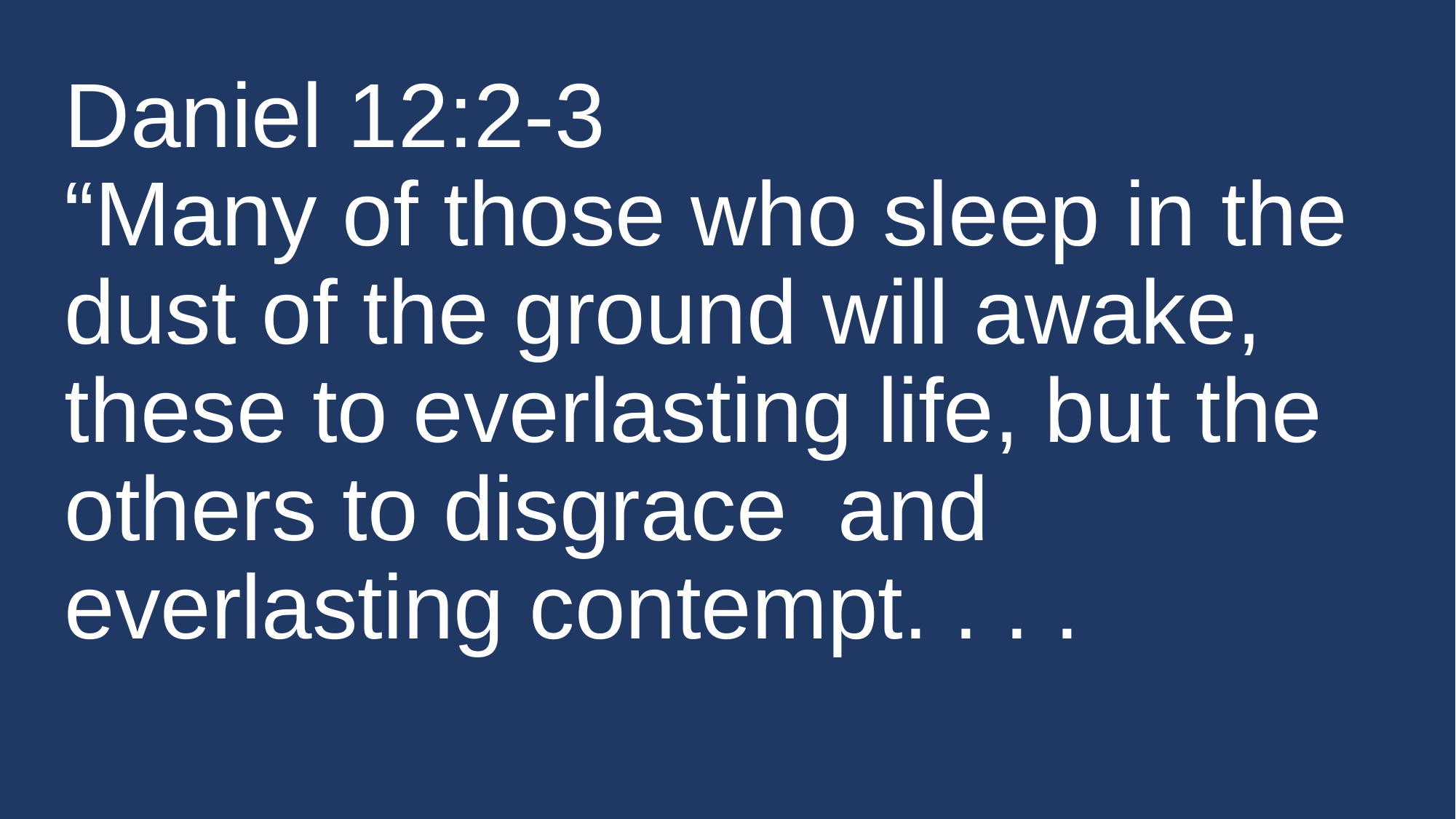

# Daniel 12:2-3 “Many of those who sleep in the dust of the ground will awake, these to everlasting life, but the others to disgrace  and everlasting contempt. . . .